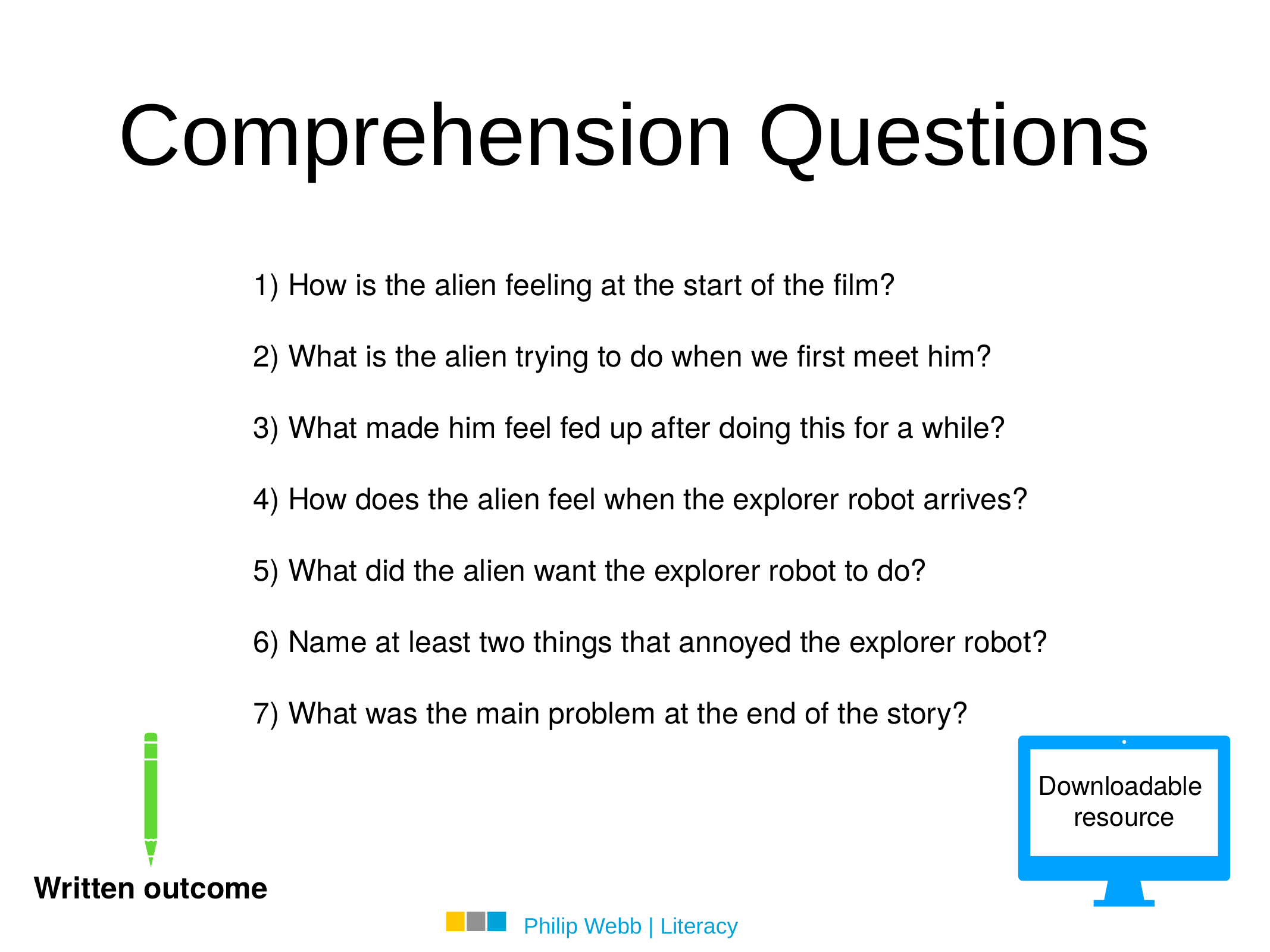

Comprehension Questions
1) How is the alien feeling at the start of the film?

2) What is the alien trying to do when we first meet him?

3) What made him feel fed up after doing this for a while?

4) How does the alien feel when the explorer robot arrives?

5) What did the alien want the explorer robot to do?

6) Name at least two things that annoyed the explorer robot?

7) What was the main problem at the end of the story?

Written outcome

Downloadable
resource